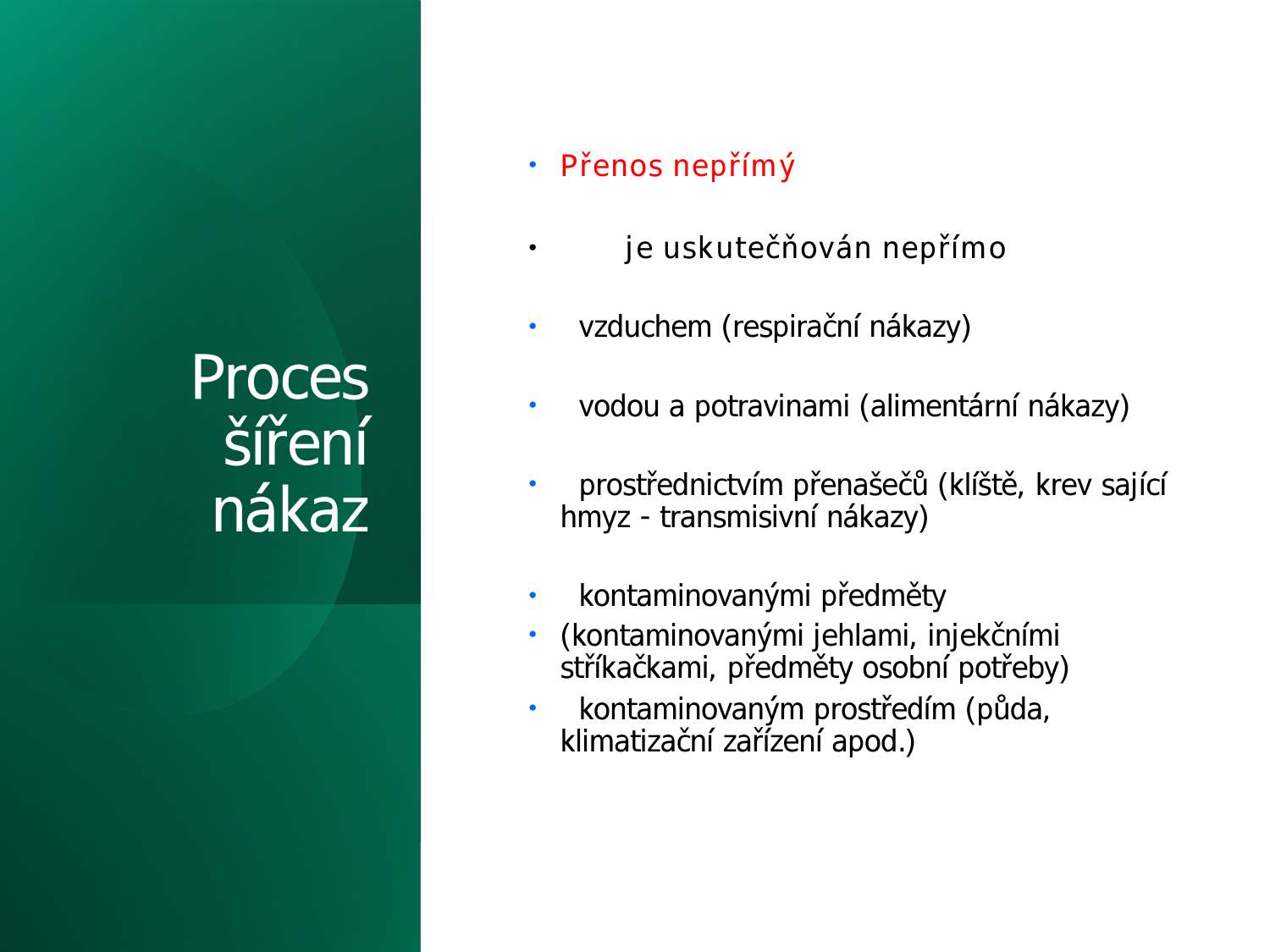

Proces šíření nákaz
Přenos nepřímý

       je uskutečňován nepřímo

  vzduchem (respirační nákazy)

  vodou a potravinami (alimentární nákazy)

  prostřednictvím přenašečů (klíště, krev sající hmyz - transmisivní nákazy)

  kontaminovanými předměty
(kontaminovanými jehlami, injekčními stříkačkami, předměty osobní potřeby)
  kontaminovaným prostředím (půda, klimatizační zařízení apod.)